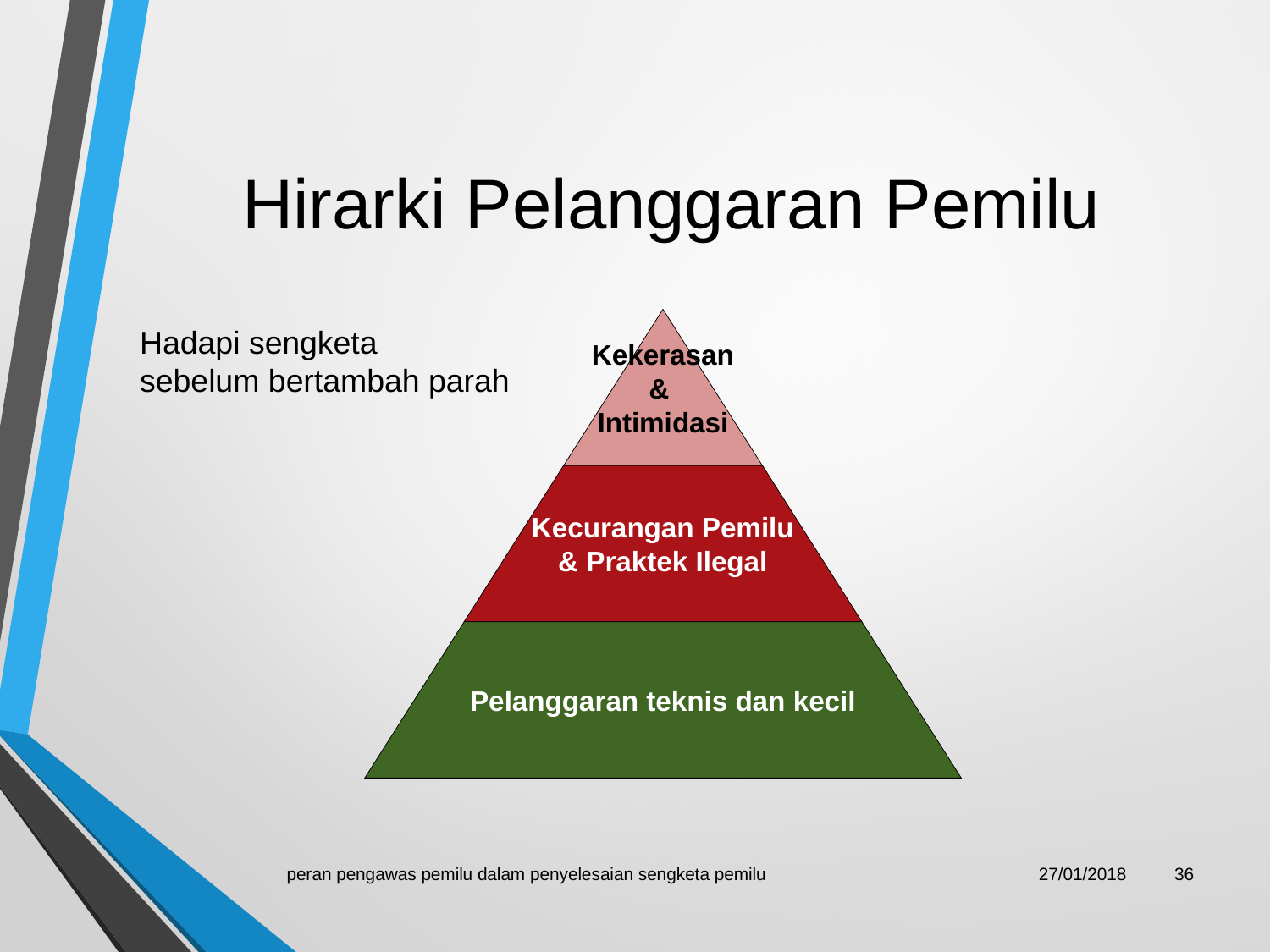

# Hirarki Pelanggaran Pemilu

Kekerasan
&
Intimidasi
Kecurangan Pemilu
& Praktek Ilegal
Pelanggaran teknis dan kecil
Hadapi sengketa
sebelum bertambah parah
peran pengawas pemilu dalam penyelesaian sengketa pemilu
27/01/2018
36